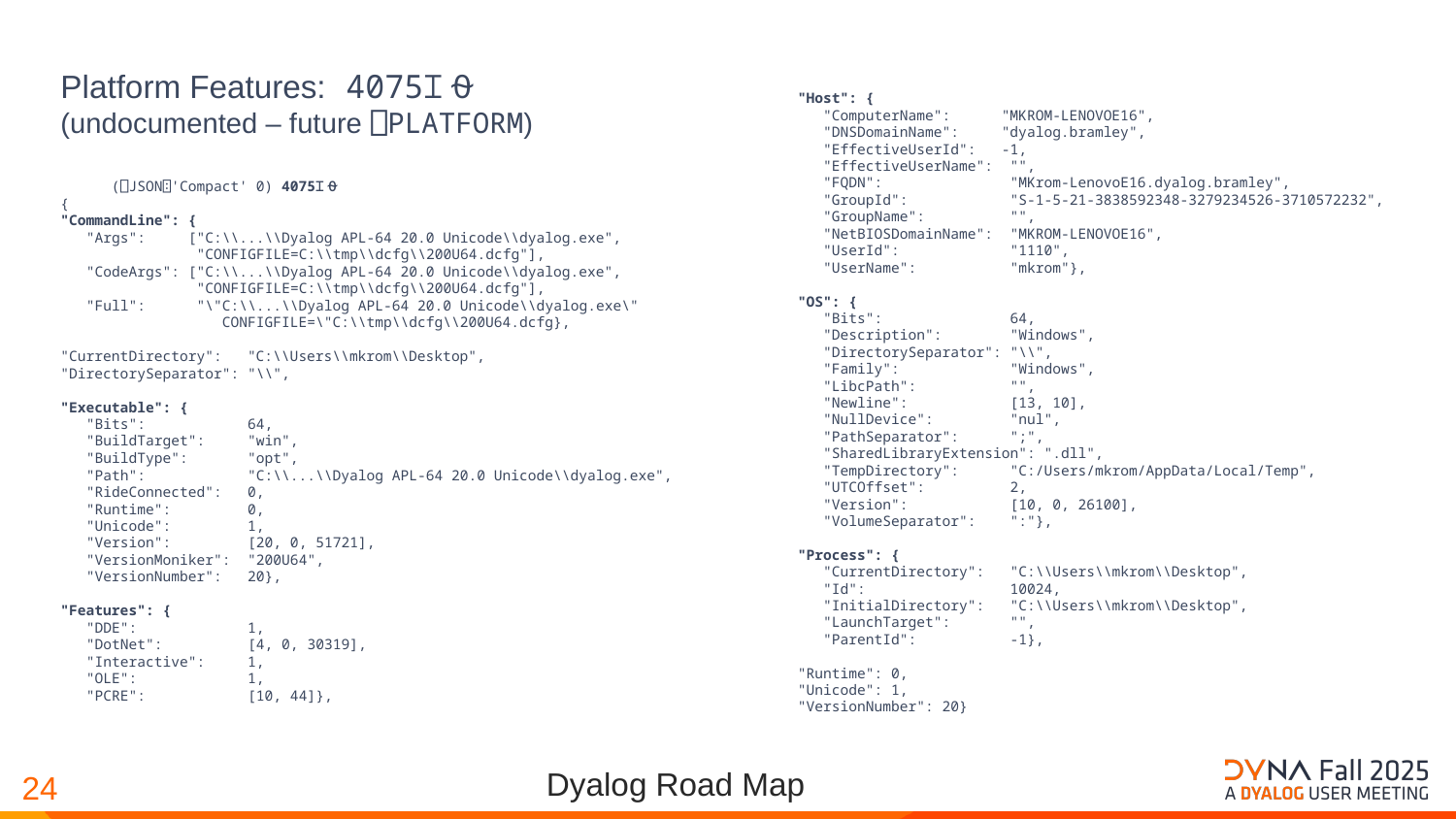

Platform Features: 4075⌶⍬
(undocumented – future ⎕PLATFORM)
      (⎕JSON⍠'Compact' 0) 4075⌶⍬
{
"CommandLine": {
   "Args":     ["C:\\...\\Dyalog APL-64 20.0 Unicode\\dyalog.exe",
                "CONFIGFILE=C:\\tmp\\dcfg\\200U64.dcfg"],
   "CodeArgs": ["C:\\...\\Dyalog APL-64 20.0 Unicode\\dyalog.exe",
                "CONFIGFILE=C:\\tmp\\dcfg\\200U64.dcfg"],
   "Full":      "\"C:\\...\\Dyalog APL-64 20.0 Unicode\\dyalog.exe\"
                   CONFIGFILE=\"C:\\tmp\\dcfg\\200U64.dcfg},
"CurrentDirectory":   "C:\\Users\\mkrom\\Desktop",
"DirectorySeparator": "\\",
"Executable": {
   "Bits":            64,
   "BuildTarget":     "win",
   "BuildType":       "opt",
   "Path":            "C:\\...\\Dyalog APL-64 20.0 Unicode\\dyalog.exe",
   "RideConnected":   0,
   "Runtime":         0,
   "Unicode":         1,
   "Version":         [20, 0, 51721],
   "VersionMoniker":  "200U64",
   "VersionNumber":   20},
"Features": {
   "DDE":             1,
   "DotNet":          [4, 0, 30319],
   "Interactive":     1,
   "OLE":             1,
   "PCRE":            [10, 44]},
"Host": {
   "ComputerName":      "MKROM-LENOVOE16",
   "DNSDomainName":     "dyalog.bramley",
   "EffectiveUserId":   -1,
   "EffectiveUserName":  "",
   "FQDN":               "MKrom-LenovoE16.dyalog.bramley",
   "GroupId":            "S-1-5-21-3838592348-3279234526-3710572232",
   "GroupName":          "",
   "NetBIOSDomainName":  "MKROM-LENOVOE16",
   "UserId":             "1110",
   "UserName":           "mkrom"},
"OS": {
   "Bits":               64,
   "Description":        "Windows",
   "DirectorySeparator": "\\",
   "Family":             "Windows",
   "LibcPath":           "",
   "Newline":            [13, 10],
   "NullDevice":         "nul",
   "PathSeparator":      ";",
   "SharedLibraryExtension": ".dll",
   "TempDirectory":      "C:/Users/mkrom/AppData/Local/Temp",
   "UTCOffset":          2,
   "Version":            [10, 0, 26100],
   "VolumeSeparator":    ":"},
"Process": {
   "CurrentDirectory":   "C:\\Users\\mkrom\\Desktop",
   "Id":                 10024,
   "InitialDirectory":   "C:\\Users\\mkrom\\Desktop",
   "LaunchTarget":       "",
   "ParentId":           -1},
"Runtime": 0,
"Unicode": 1,
"VersionNumber": 20}